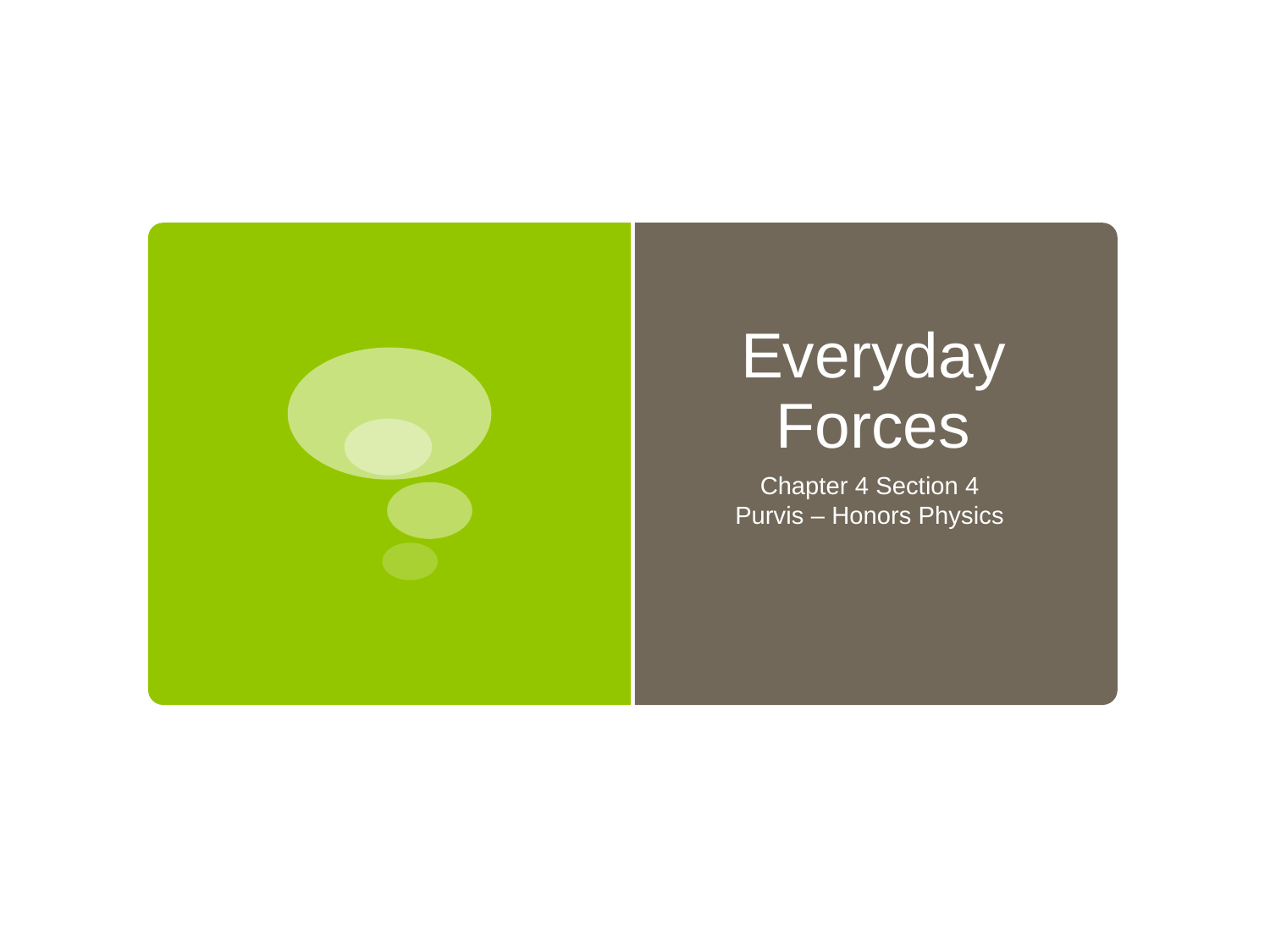

# Everyday Forces
Chapter 4 Section 4
Purvis – Honors Physics